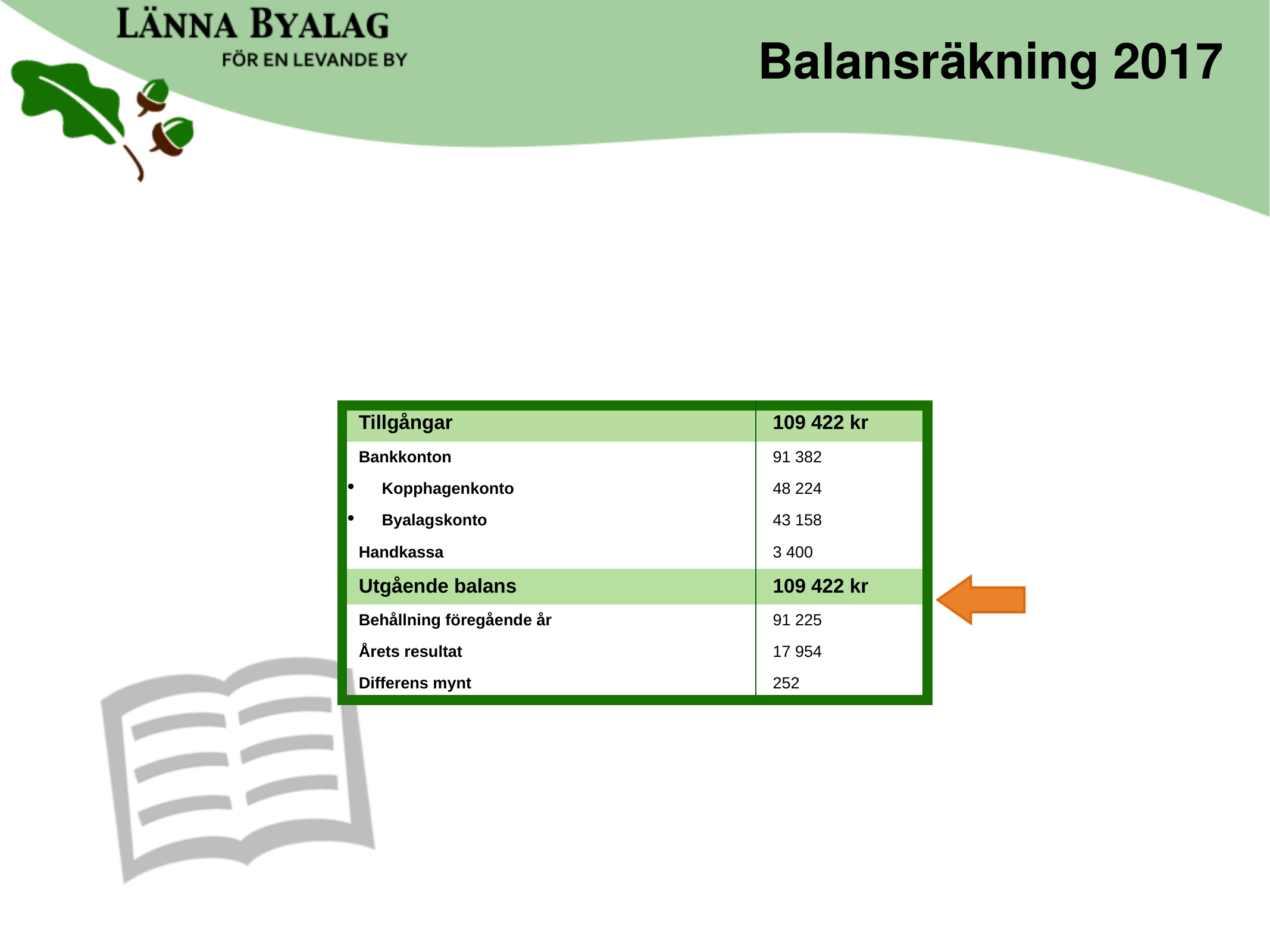

Balansräkning 2017
| Tillgångar | 109 422 kr |
| --- | --- |
| Bankkonton | 91 382 |
| Kopphagenkonto | 48 224 |
| Byalagskonto | 43 158 |
| Handkassa | 3 400 |
| Utgående balans | 109 422 kr |
| Behållning föregående år | 91 225 |
| Årets resultat | 17 954 |
| Differens mynt | 252 |